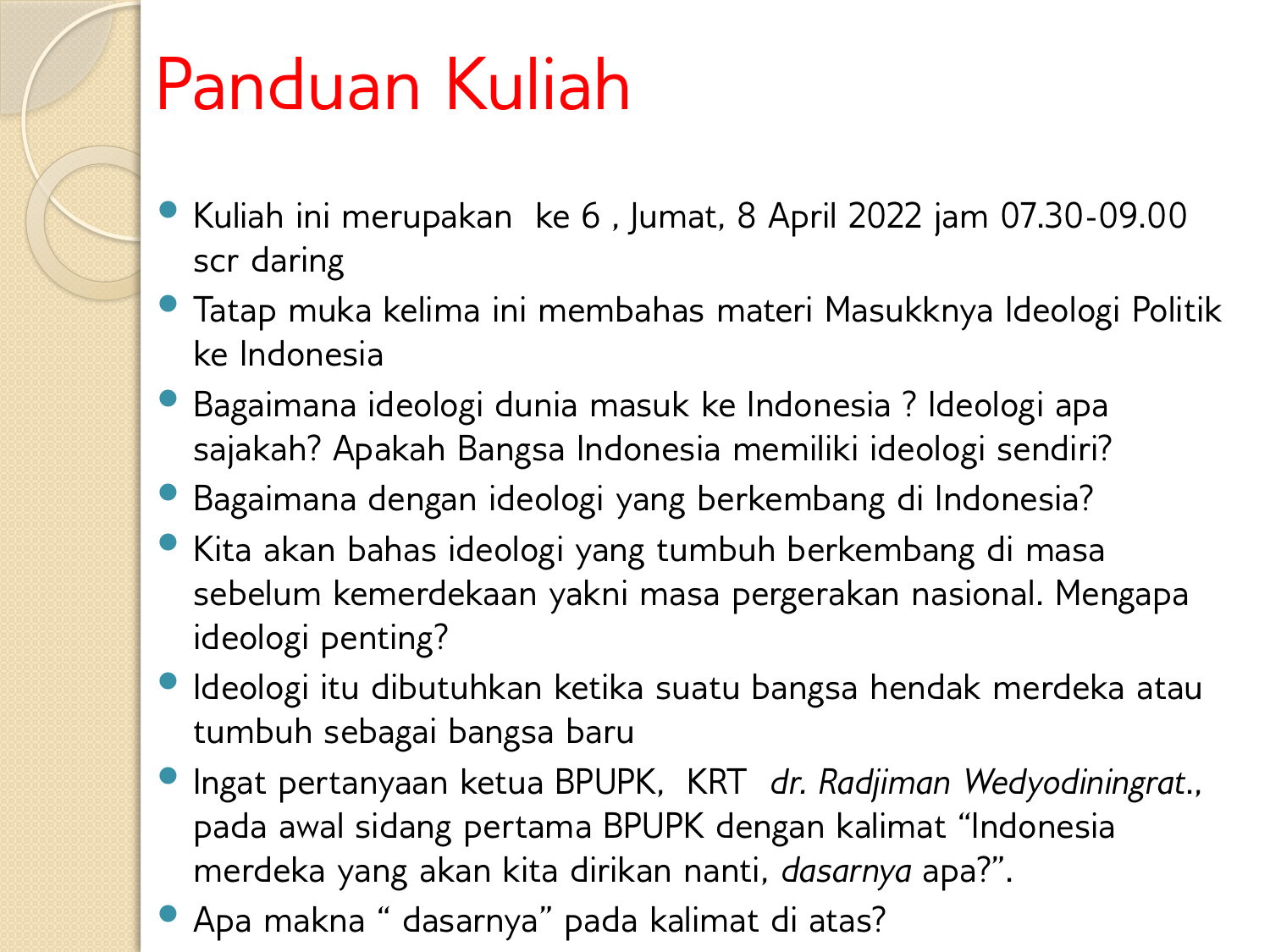

# Panduan Kuliah
Kuliah ini merupakan  ke 6 , Jumat, 8 April 2022 jam 07.30-09.00 scr daring
Tatap muka kelima ini membahas materi Masukknya Ideologi Politik ke Indonesia
Bagaimana ideologi dunia masuk ke Indonesia ? Ideologi apa sajakah? Apakah Bangsa Indonesia memiliki ideologi sendiri?
Bagaimana dengan ideologi yang berkembang di Indonesia?
Kita akan bahas ideologi yang tumbuh berkembang di masa sebelum kemerdekaan yakni masa pergerakan nasional. Mengapa ideologi penting?
Ideologi itu dibutuhkan ketika suatu bangsa hendak merdeka atau tumbuh sebagai bangsa baru
Ingat pertanyaan ketua BPUPK,  KRT  dr. Radjiman Wedyodiningrat.,  pada awal sidang pertama BPUPK dengan kalimat “Indonesia merdeka yang akan kita dirikan nanti, dasarnya apa?”.
Apa makna “ dasarnya” pada kalimat di atas?